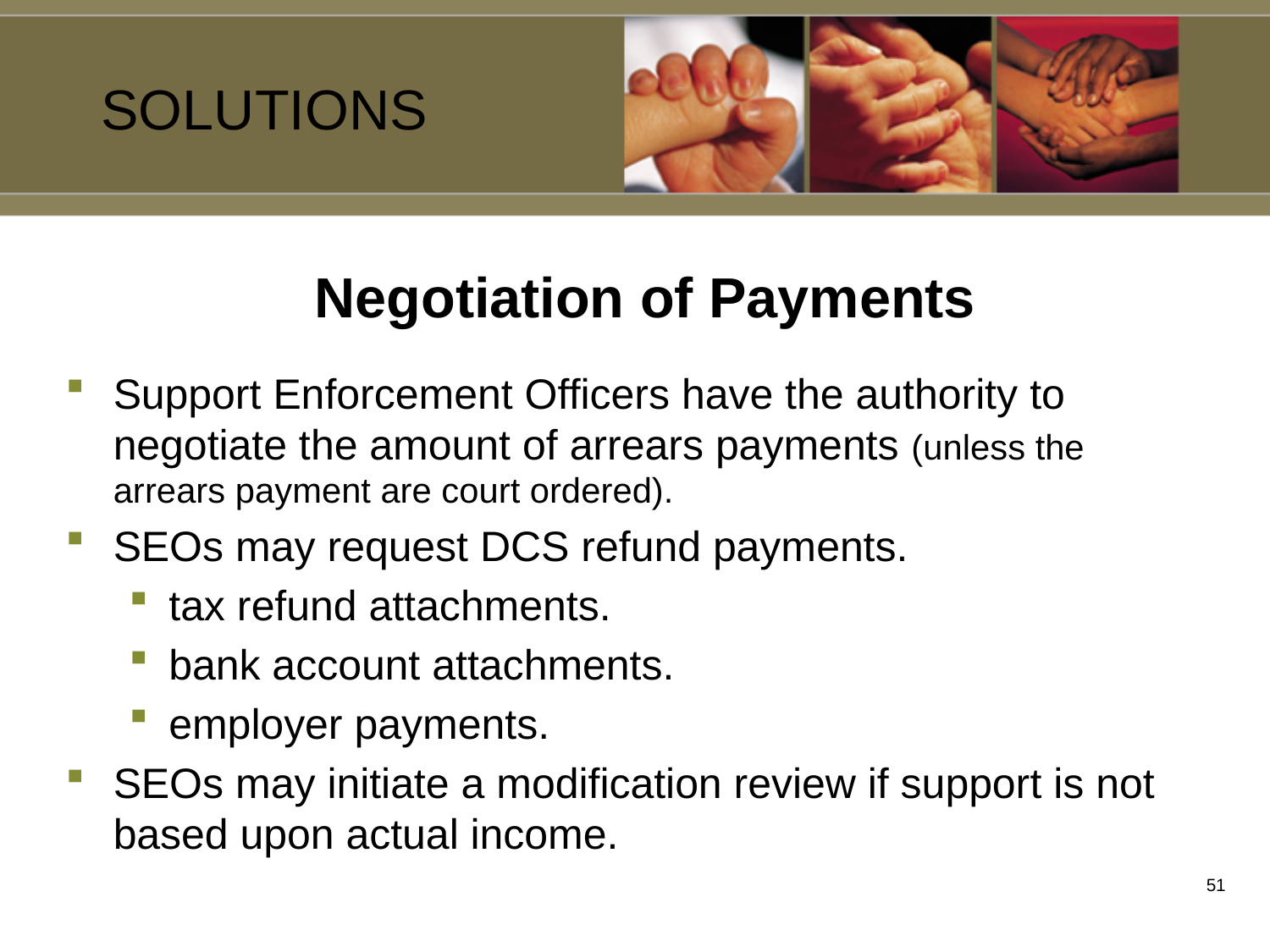

SOLUTIONS
# Negotiation of Payments

Support Enforcement Officers have the authority to negotiate the amount of arrears payments (unless the arrears payment are court ordered).
SEOs may request DCS refund payments.
tax refund attachments.
bank account attachments.
employer payments.
SEOs may initiate a modification review if support is not based upon actual income.

51